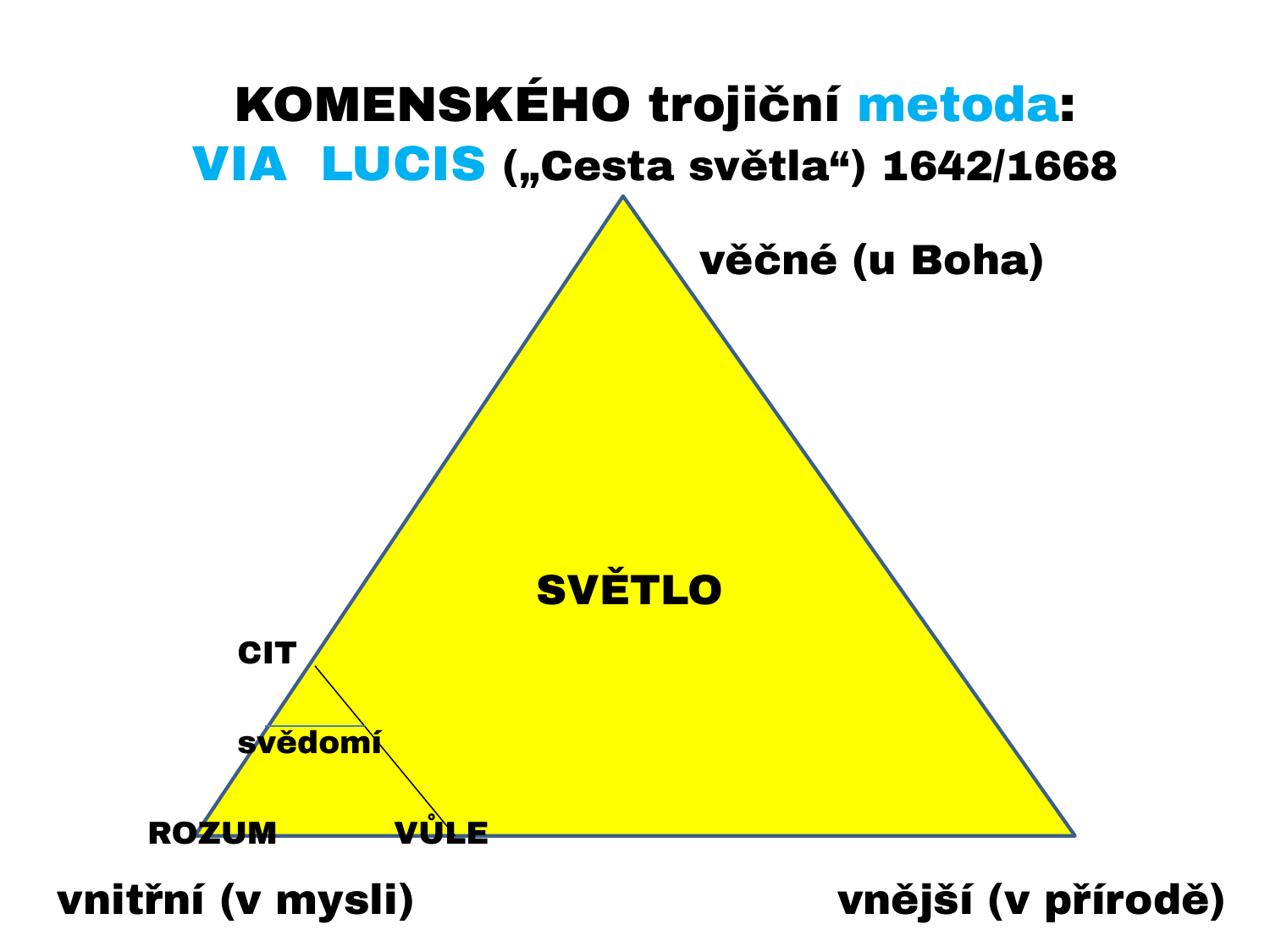

KOMENSKÉHO trojiční metoda:
VIA  LUCIS („Cesta světla“) 1642/1668

věčné (u Boha)

                                                               SVĚTLO
CIT
svědomí

ROZUM           VŮLE
vnitřní (v mysli)
vnější (v přírodě)